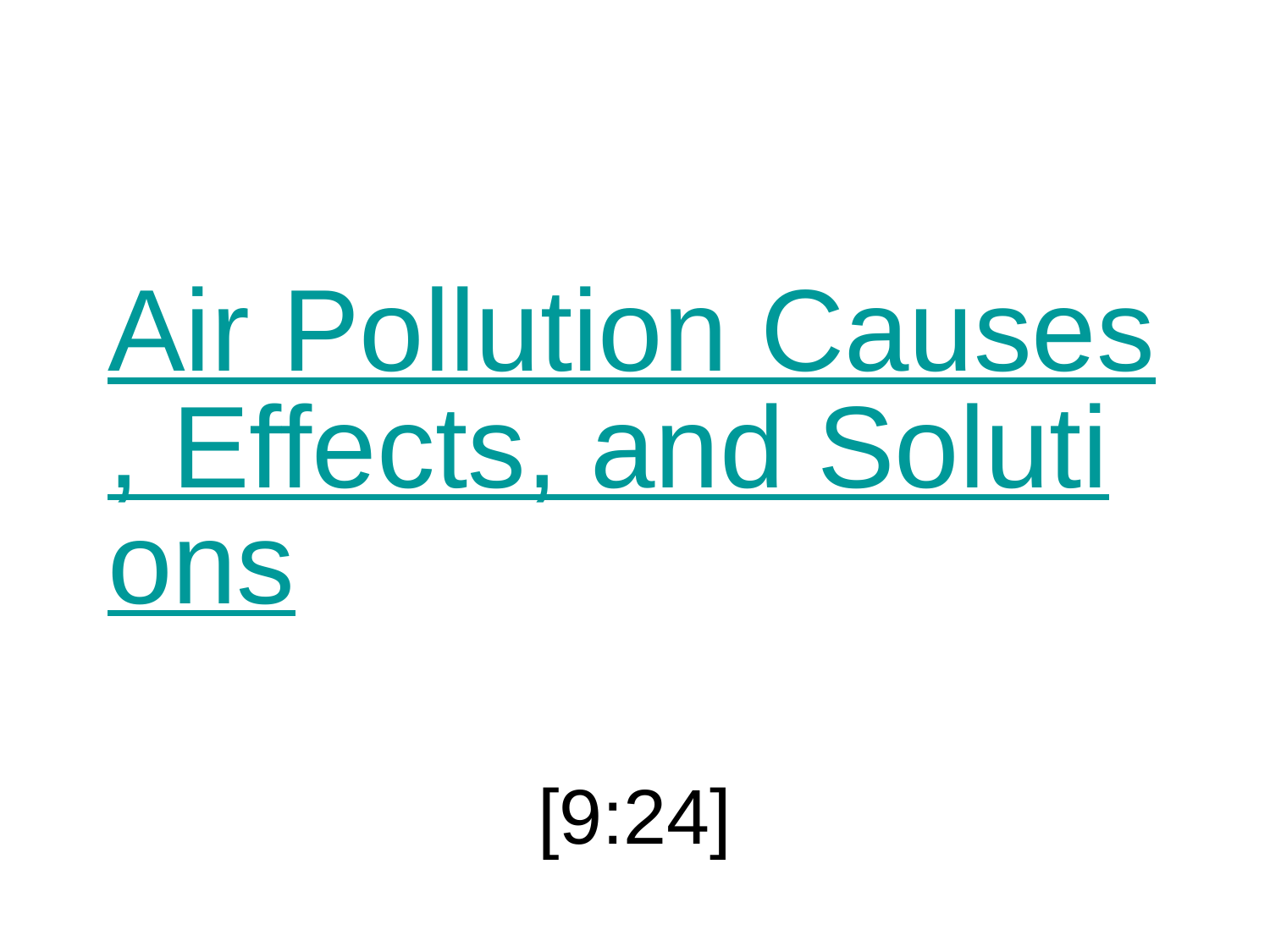

# Air Pollution Causes, Effects, and Solutions [9:24]